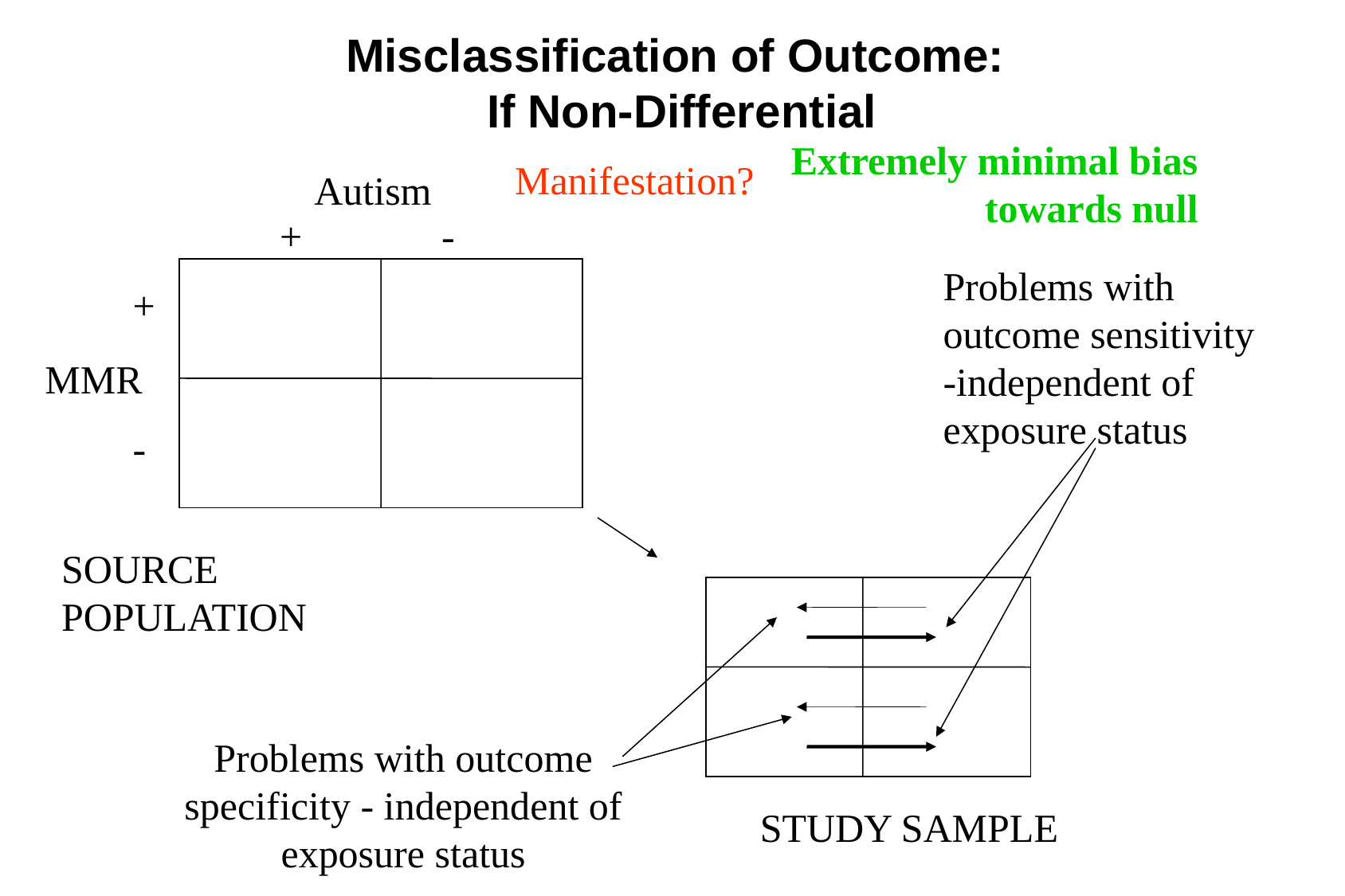

Misclassification of Outcome:
If Non-Differential
Extremely minimal bias towards null
Manifestation?
Autism

+              -
Problems with outcome sensitivity -independent of exposure status

+

-
MMR

SOURCE POPULATION

Problems with outcome specificity - independent of exposure status

STUDY SAMPLE